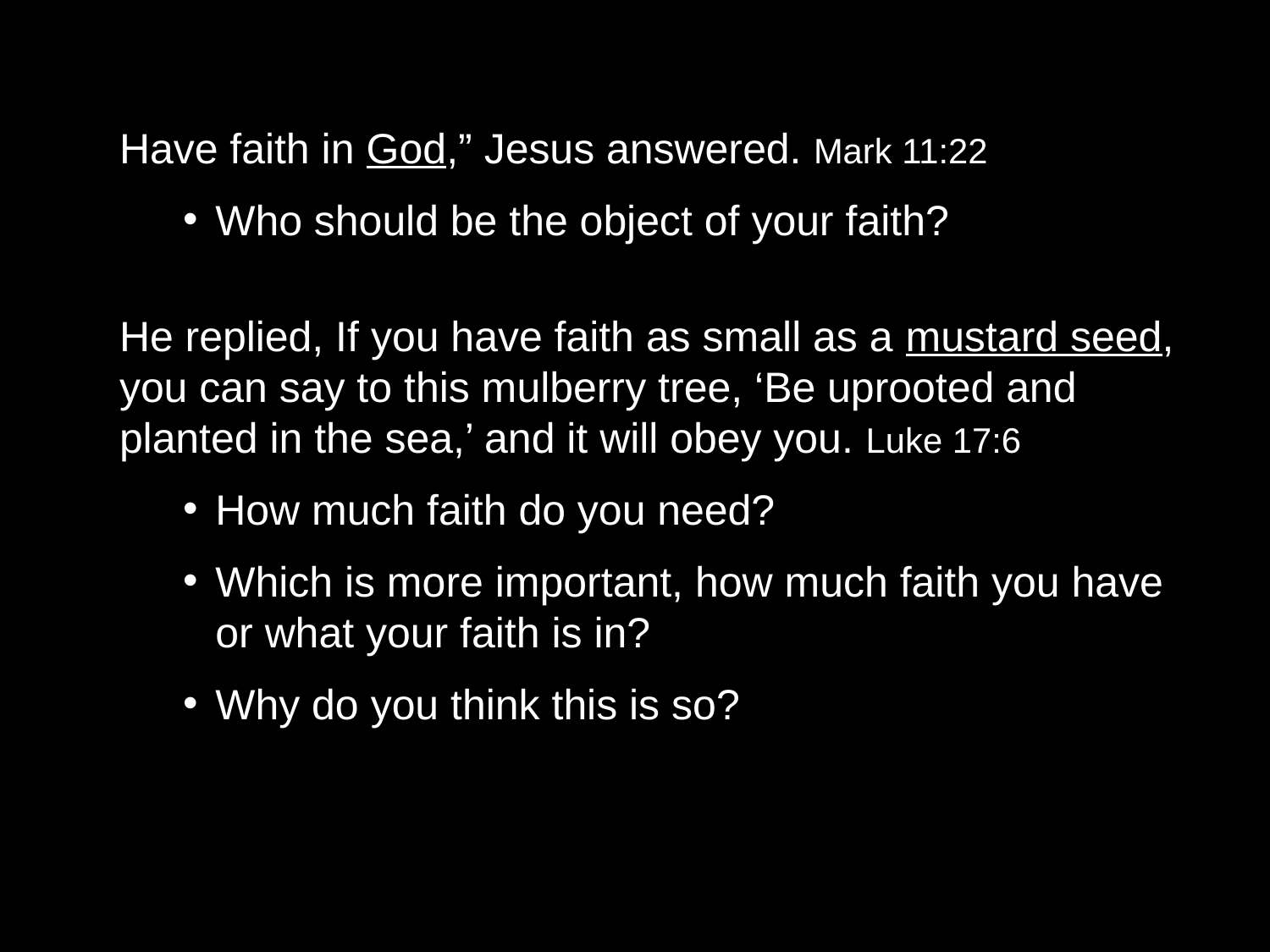

Have faith in God,” Jesus answered. Mark 11:22
Who should be the object of your faith?

He replied, If you have faith as small as a mustard seed, you can say to this mulberry tree, ‘Be uprooted and planted in the sea,’ and it will obey you. Luke 17:6
How much faith do you need?
Which is more important, how much faith you have or what your faith is in?
Why do you think this is so?